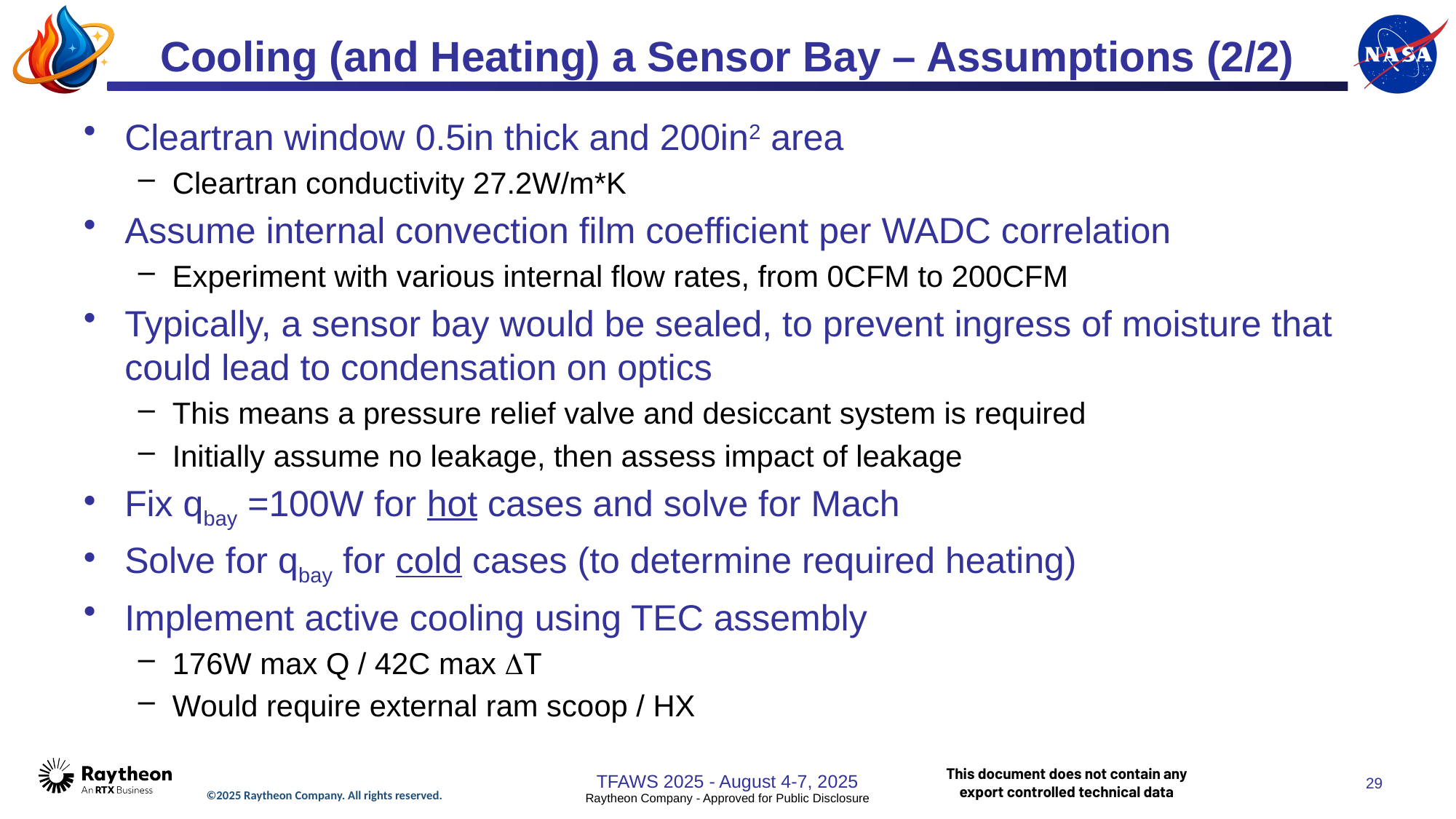

# Cooling (and Heating) a Sensor Bay – Assumptions (2/2)

Cleartran window 0.5in thick and 200in2 area
Cleartran conductivity 27.2W/m*K
Assume internal convection film coefficient per WADC correlation
Experiment with various internal flow rates, from 0CFM to 200CFM
Typically, a sensor bay would be sealed, to prevent ingress of moisture that could lead to condensation on optics
This means a pressure relief valve and desiccant system is required
Initially assume no leakage, then assess impact of leakage
Fix qbay =100W for hot cases and solve for Mach
Solve for qbay for cold cases (to determine required heating)
Implement active cooling using TEC assembly
176W max Q / 42C max ΔT
Would require external ram scoop / HX
TFAWS 2025 - August 4-7, 2025
29
Raytheon Company - Approved for Public Disclosure
©2025 Raytheon Company. All rights reserved.